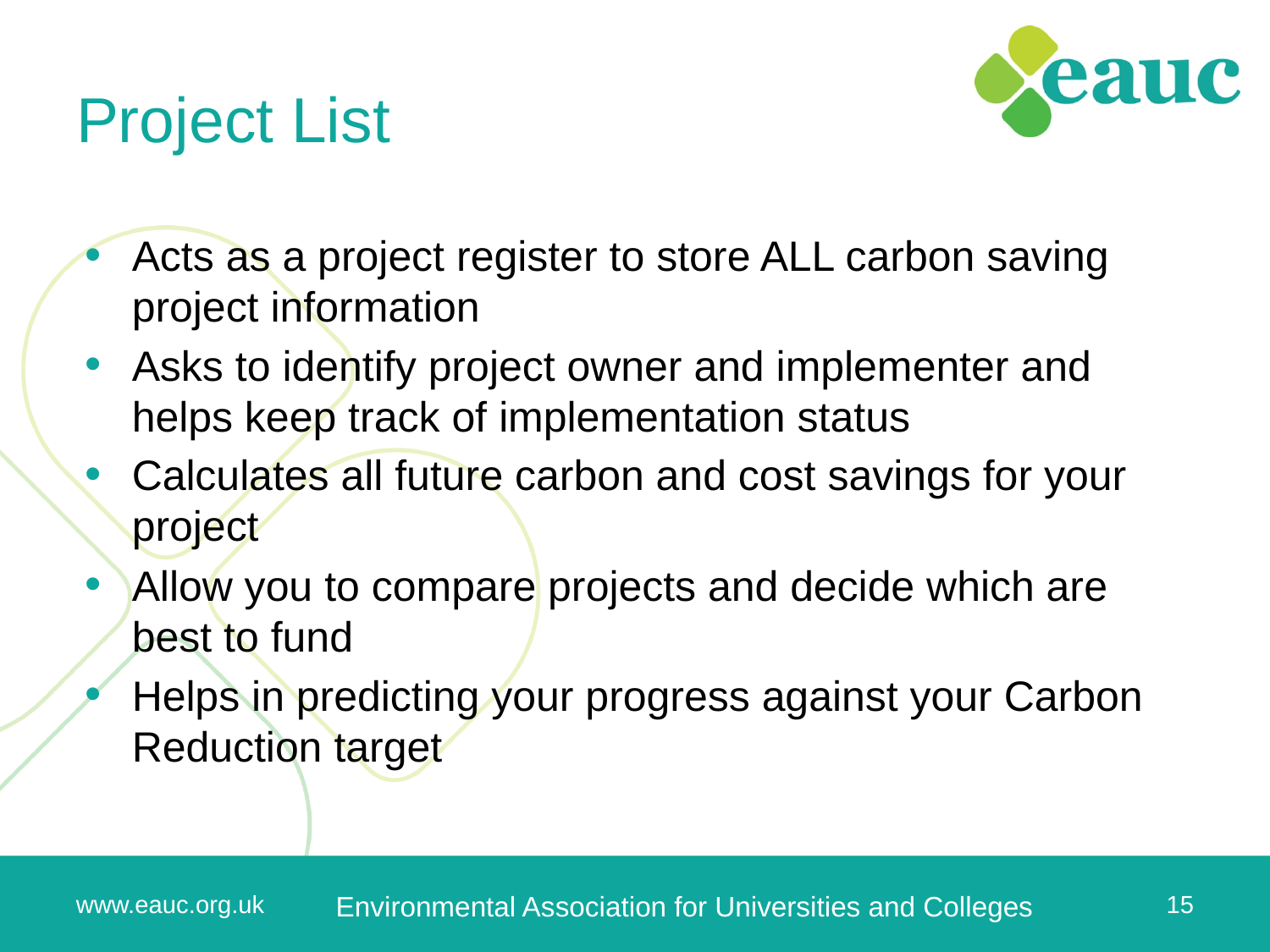

# Project List
Acts as a project register to store ALL carbon saving project information
Asks to identify project owner and implementer and helps keep track of implementation status
Calculates all future carbon and cost savings for your project
Allow you to compare projects and decide which are best to fund
Helps in predicting your progress against your Carbon Reduction target